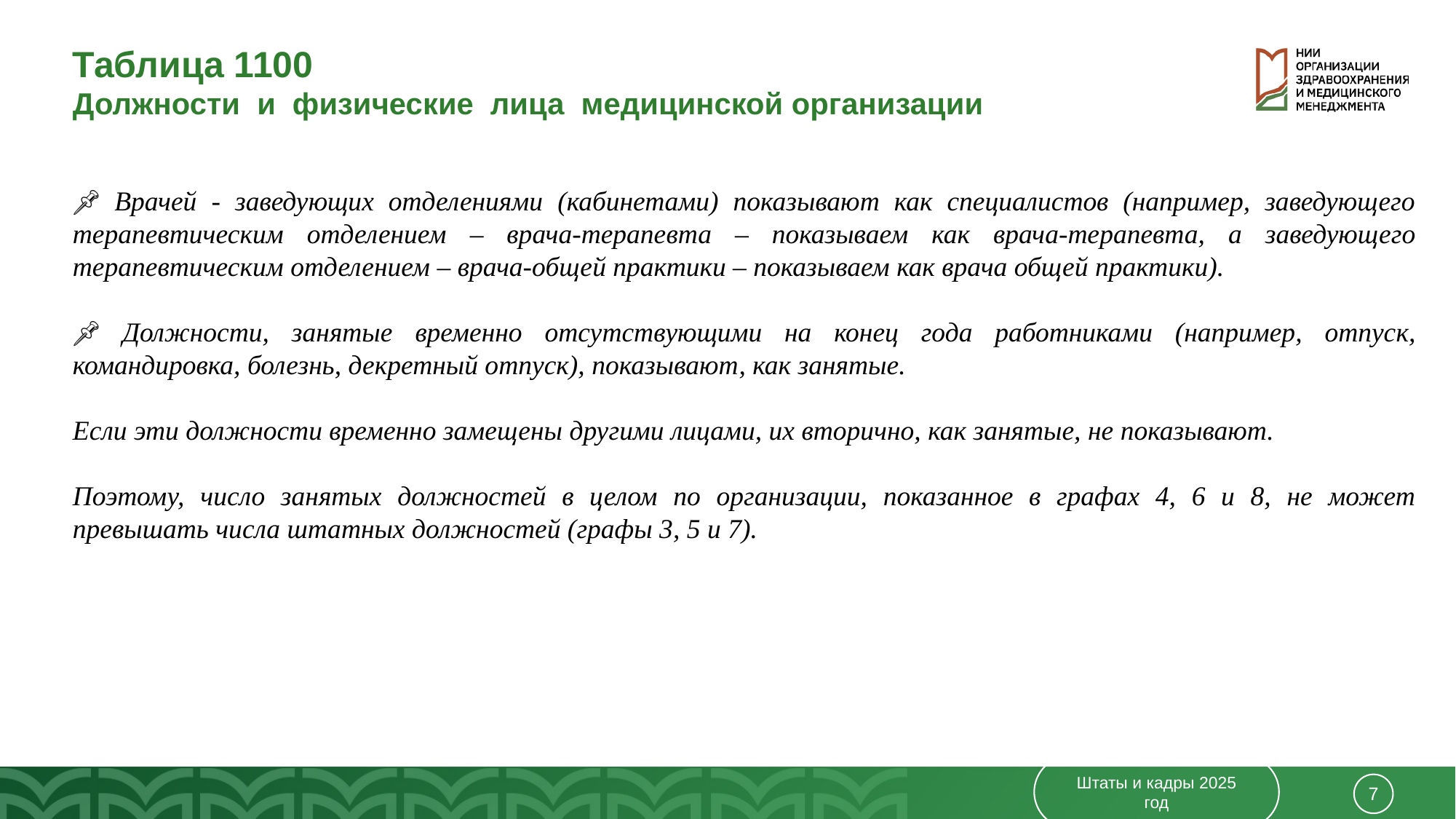

Таблица 1100
Должности  и  физические  лица  медицинской организации
📌 Врачей - заведующих отделениями (кабинетами) показывают как специалистов (например, заведующего терапевтическим отделением – врача-терапевта – показываем как врача-терапевта, а заведующего терапевтическим отделением – врача-общей практики – показываем как врача общей практики).

📌 Должности, занятые временно отсутствующими на конец года работниками (например, отпуск, командировка, болезнь, декретный отпуск), показывают, как занятые.

Если эти должности временно замещены другими лицами, их вторично, как занятые, не показывают.

Поэтому, число занятых должностей в целом по организации, показанное в графах 4, 6 и 8, не может превышать числа штатных должностей (графы 3, 5 и 7).

Штаты и кадры 2025 год